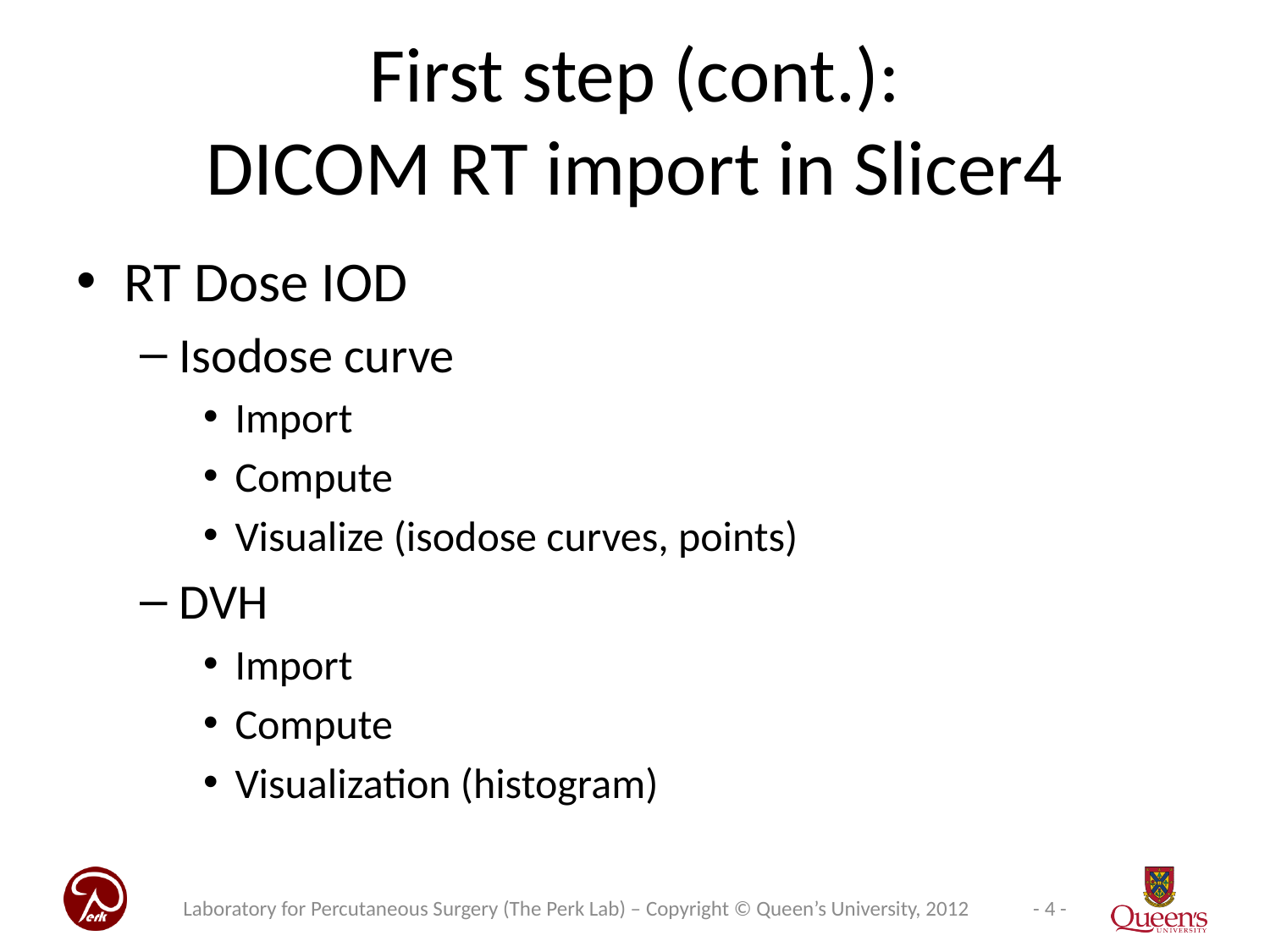

# First step (cont.): DICOM RT import in Slicer4
RT Dose IOD
Isodose curve
Import
Compute
Visualize (isodose curves, points)
DVH
Import
Compute
Visualization (histogram)
Laboratory for Percutaneous Surgery (The Perk Lab) – Copyright © Queen’s University, 2012
- 4 -